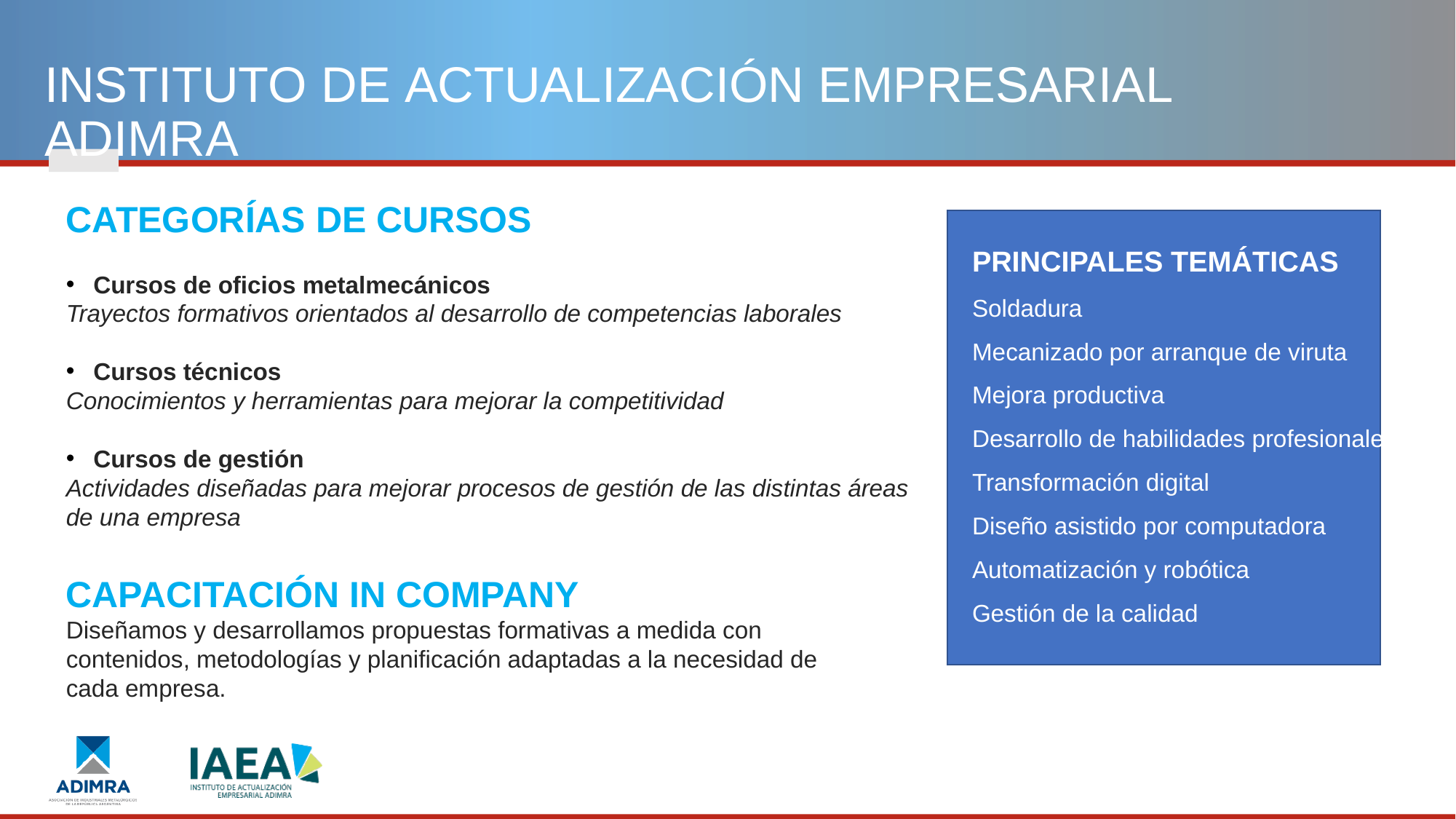

# INSTITUTO DE ACTUALIZACIÓN EMPRESARIAL ADIMRA
CATEGORÍAS DE CURSOS

Cursos de oficios metalmecánicos
Trayectos formativos orientados al desarrollo de competencias laborales

Cursos técnicos
Conocimientos y herramientas para mejorar la competitividad

Cursos de gestión
Actividades diseñadas para mejorar procesos de gestión de las distintas áreas de una empresa

PRINCIPALES TEMÁTICAS
Soldadura
Mecanizado por arranque de viruta
Mejora productiva
Desarrollo de habilidades profesionales
Transformación digital
Diseño asistido por computadora
Automatización y robótica
Gestión de la calidad

CAPACITACIÓN IN COMPANY
Diseñamos y desarrollamos propuestas formativas a medida con contenidos, metodologías y planificación adaptadas a la necesidad de cada empresa.